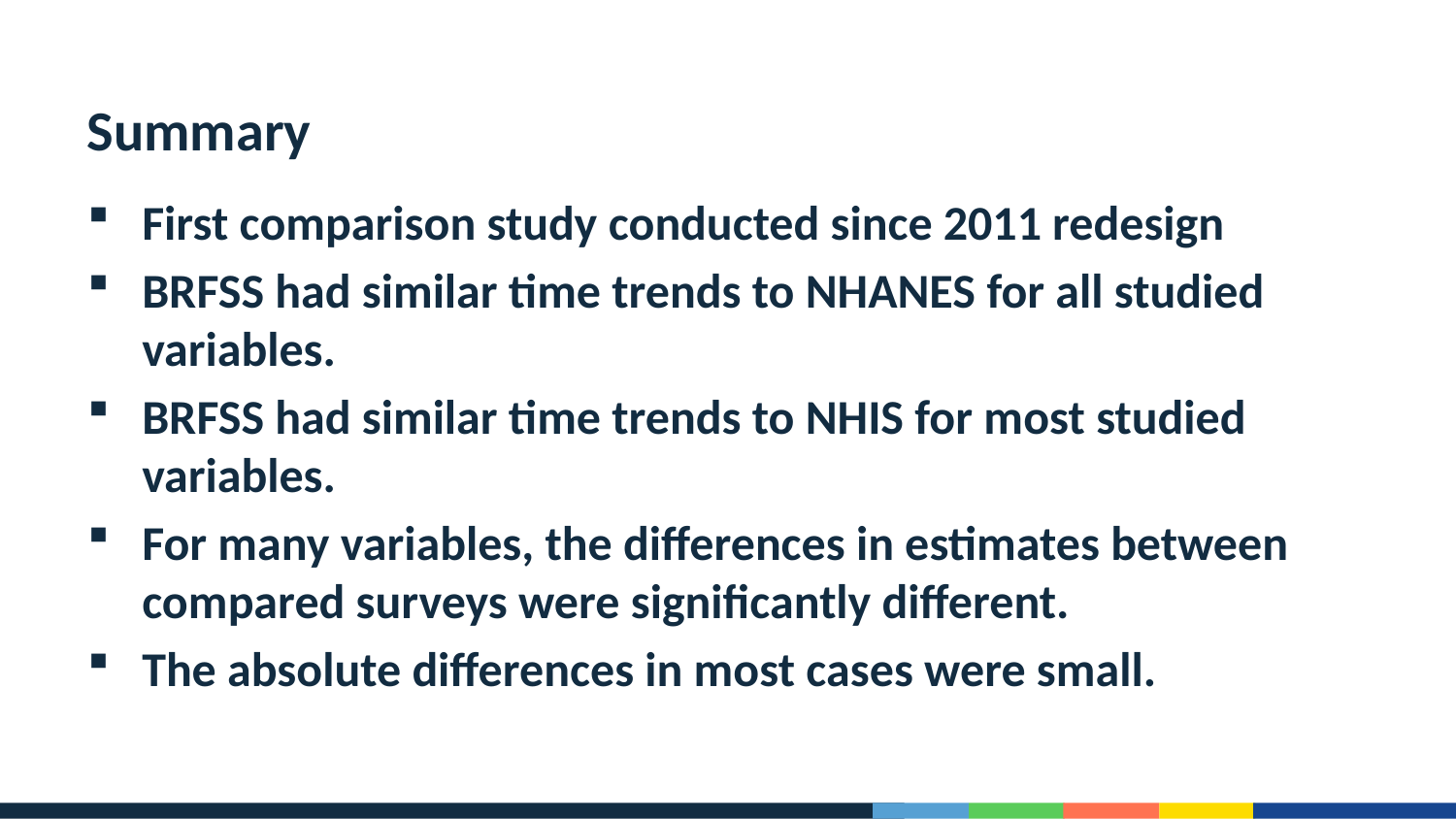

# Summary
First comparison study conducted since 2011 redesign
BRFSS had similar time trends to NHANES for all studied variables.
BRFSS had similar time trends to NHIS for most studied variables.
For many variables, the differences in estimates between compared surveys were significantly different.
The absolute differences in most cases were small.